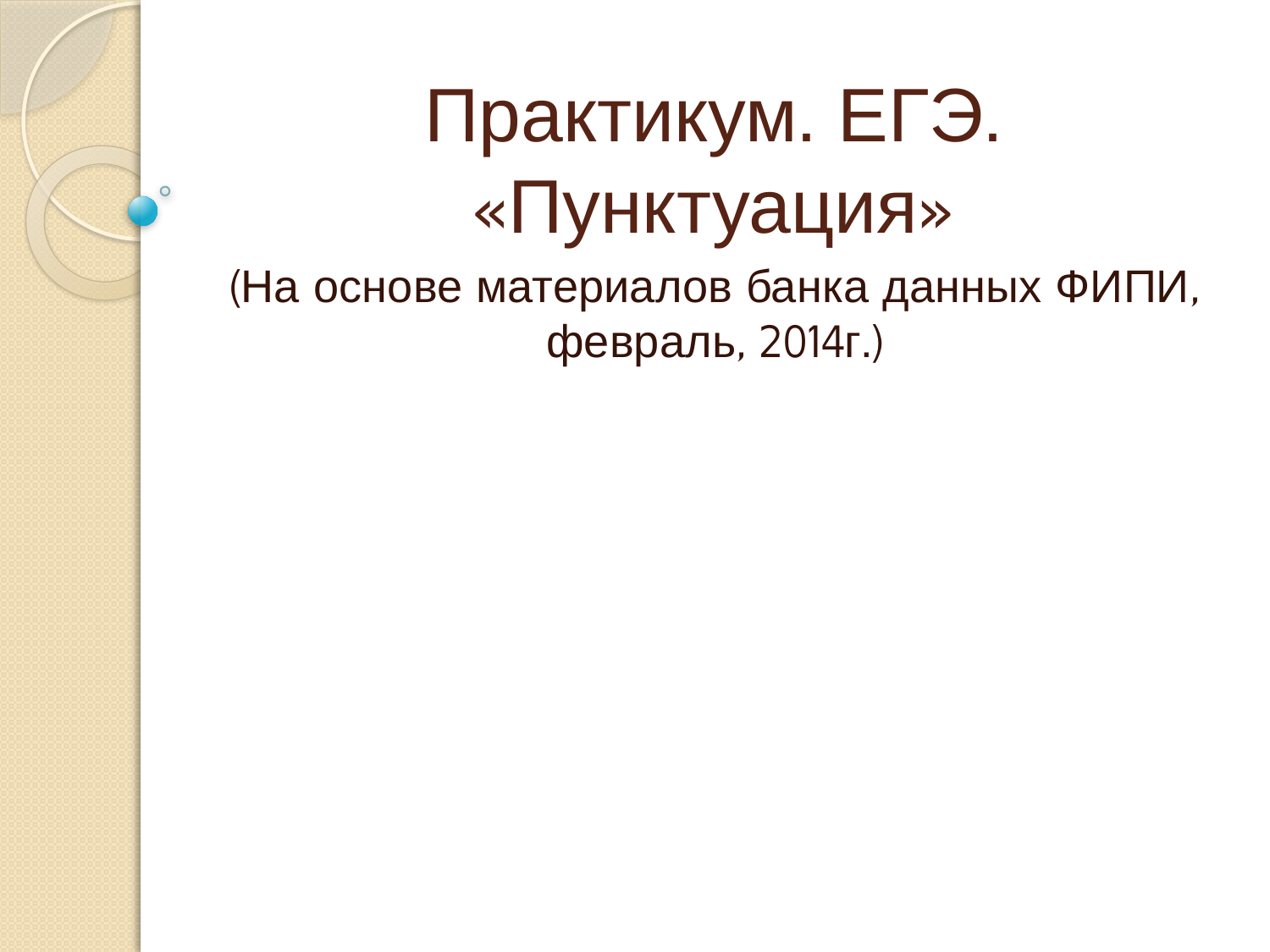

# Практикум. ЕГЭ. «Пунктуация»
(На основе материалов банка данных ФИПИ, февраль, 2014г.)